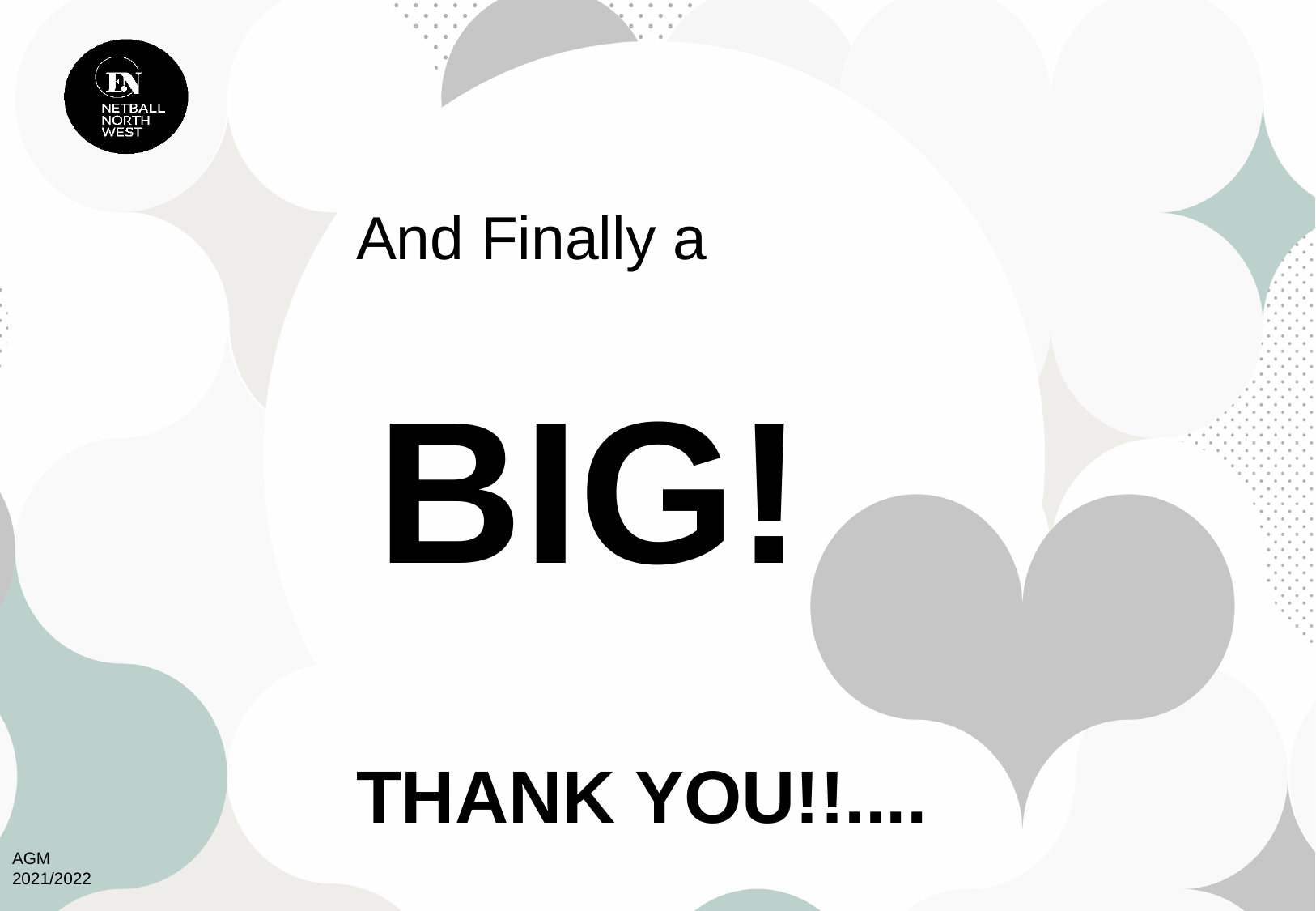

# And Finally a BIG! THANK YOU!!....